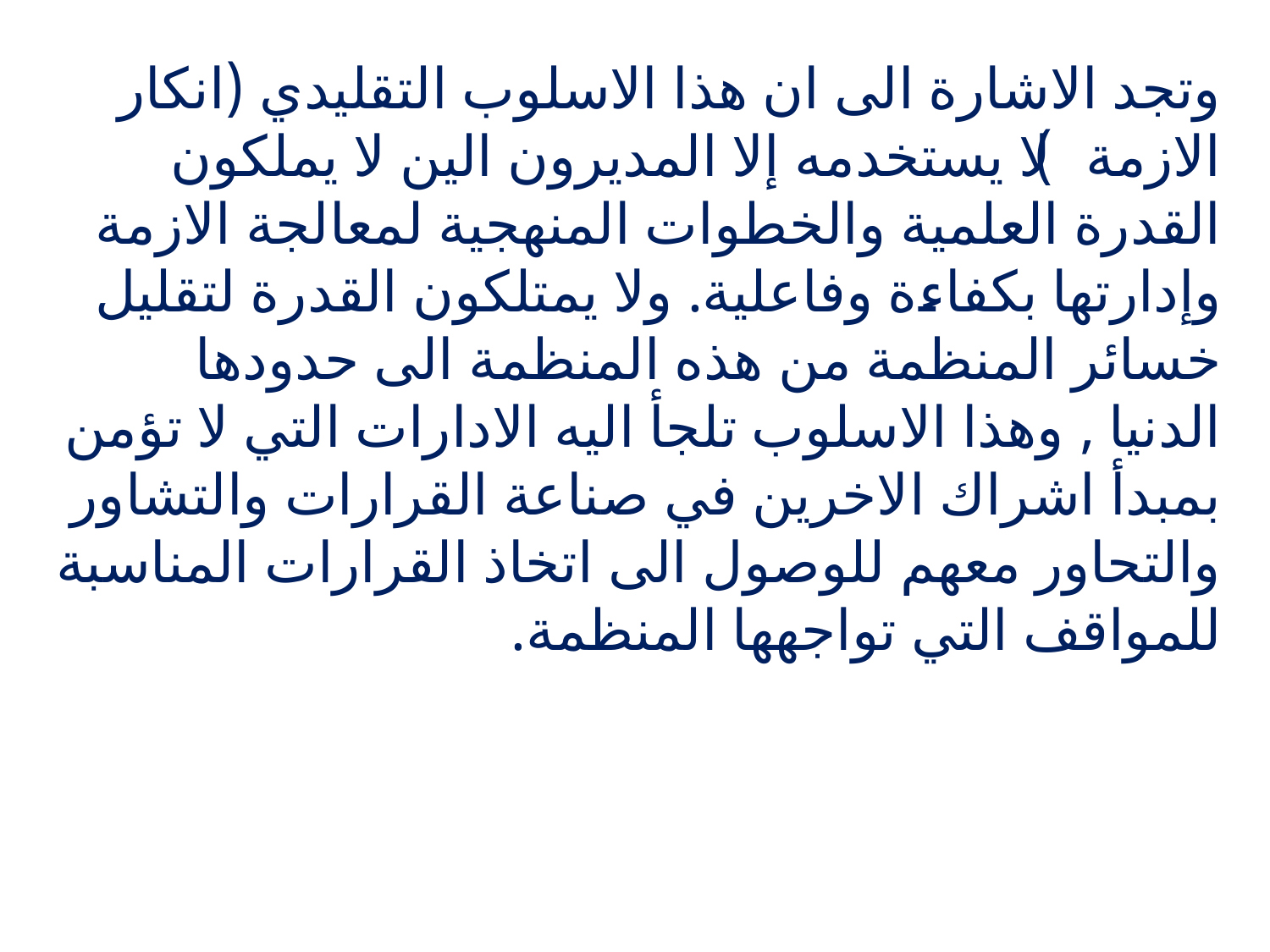

وتجد الاشارة الى ان هذا الاسلوب التقليدي (انكار الازمة) لا يستخدمه إلا المديرون الين لا يملكون القدرة العلمية والخطوات المنهجية لمعالجة الازمة وإدارتها بكفاءة وفاعلية. ولا يمتلكون القدرة لتقليل  خسائر المنظمة من هذه المنظمة الى حدودها الدنيا , وهذا الاسلوب تلجأ اليه الادارات التي لا تؤمن بمبدأ اشراك الاخرين في صناعة القرارات والتشاور والتحاور معهم للوصول الى اتخاذ القرارات المناسبة للمواقف التي تواجهها المنظمة.